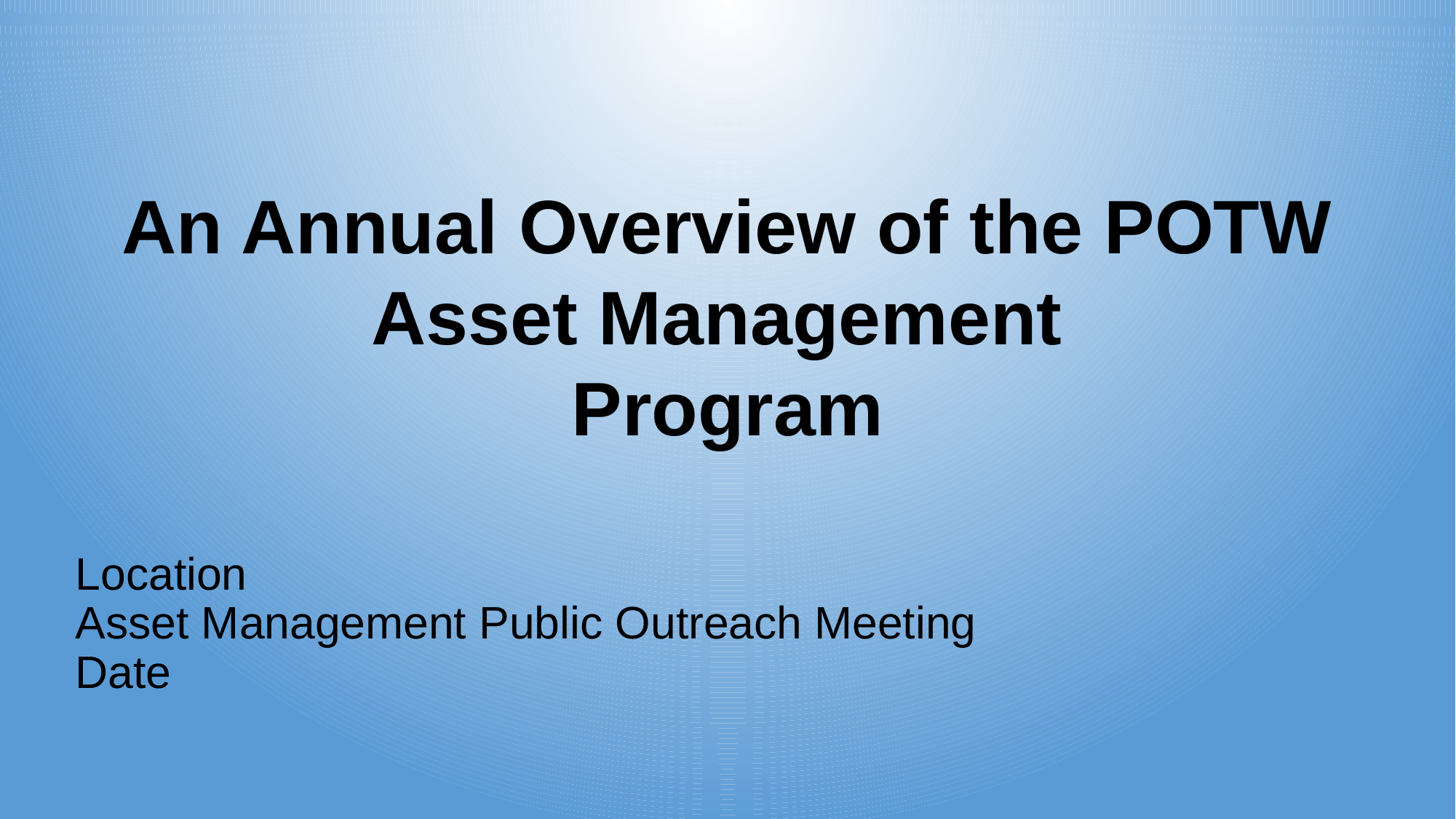

An Annual Overview of the POTW
Asset Management
Program
Location
Asset Management Public Outreach Meeting
Date